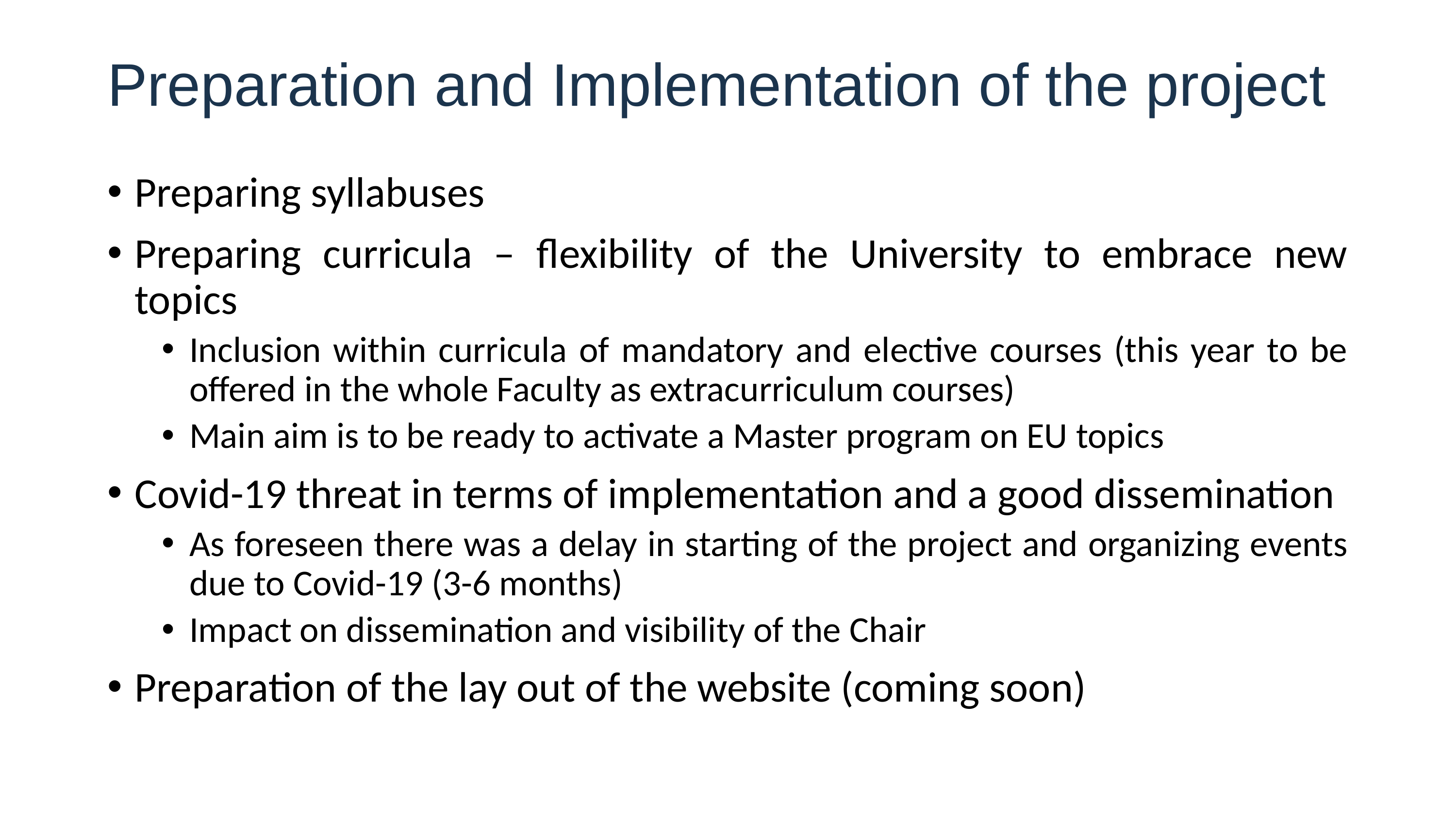

# Preparation and Implementation of the project
Preparing syllabuses
Preparing curricula – flexibility of the University to embrace new topics
Inclusion within curricula of mandatory and elective courses (this year to be offered in the whole Faculty as extracurriculum courses)
Main aim is to be ready to activate a Master program on EU topics
Covid-19 threat in terms of implementation and a good dissemination
As foreseen there was a delay in starting of the project and organizing events due to Covid-19 (3-6 months)
Impact on dissemination and visibility of the Chair
Preparation of the lay out of the website (coming soon)